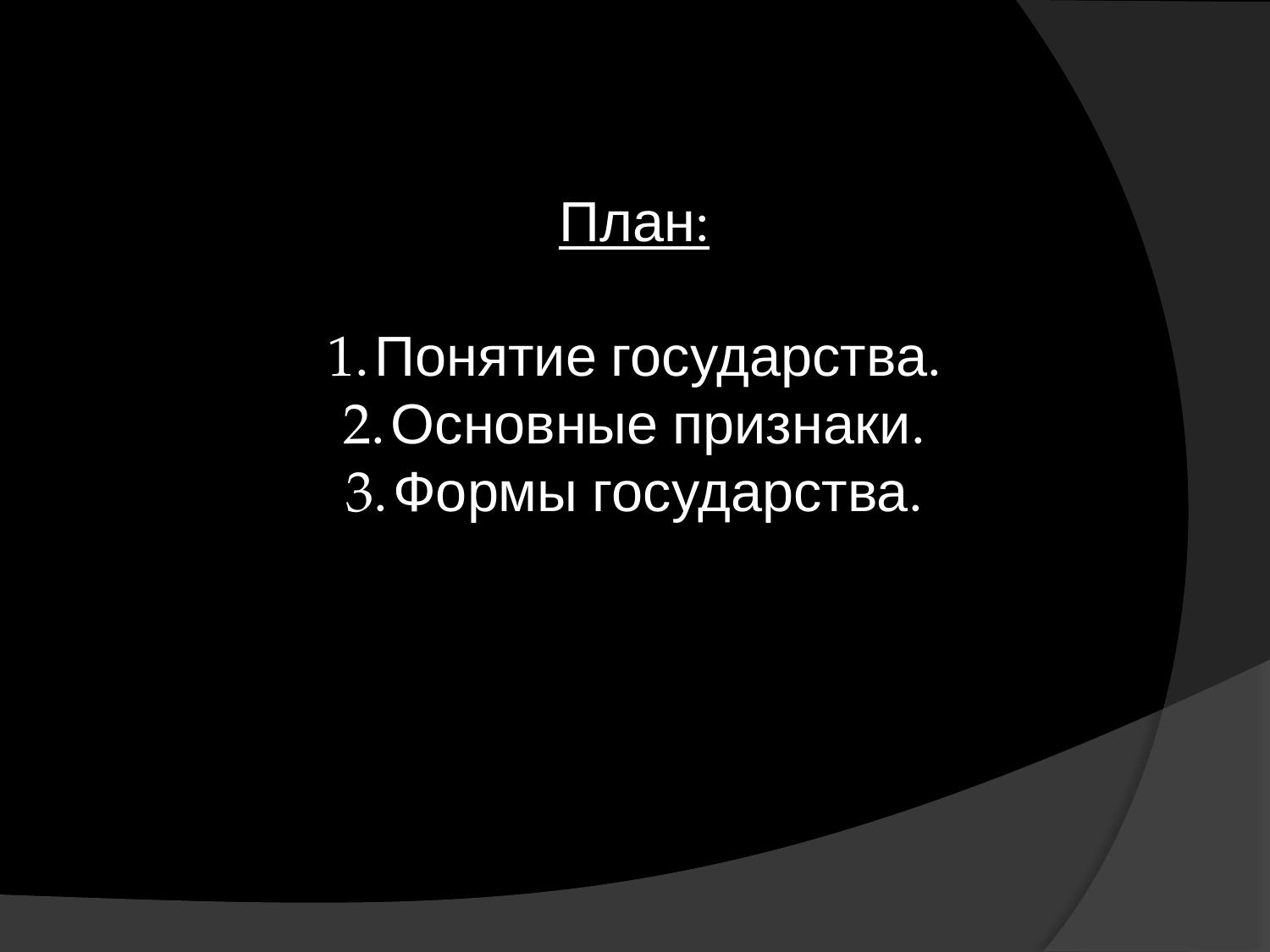

План:

Понятие государства.
Основные признаки.
Формы государства.